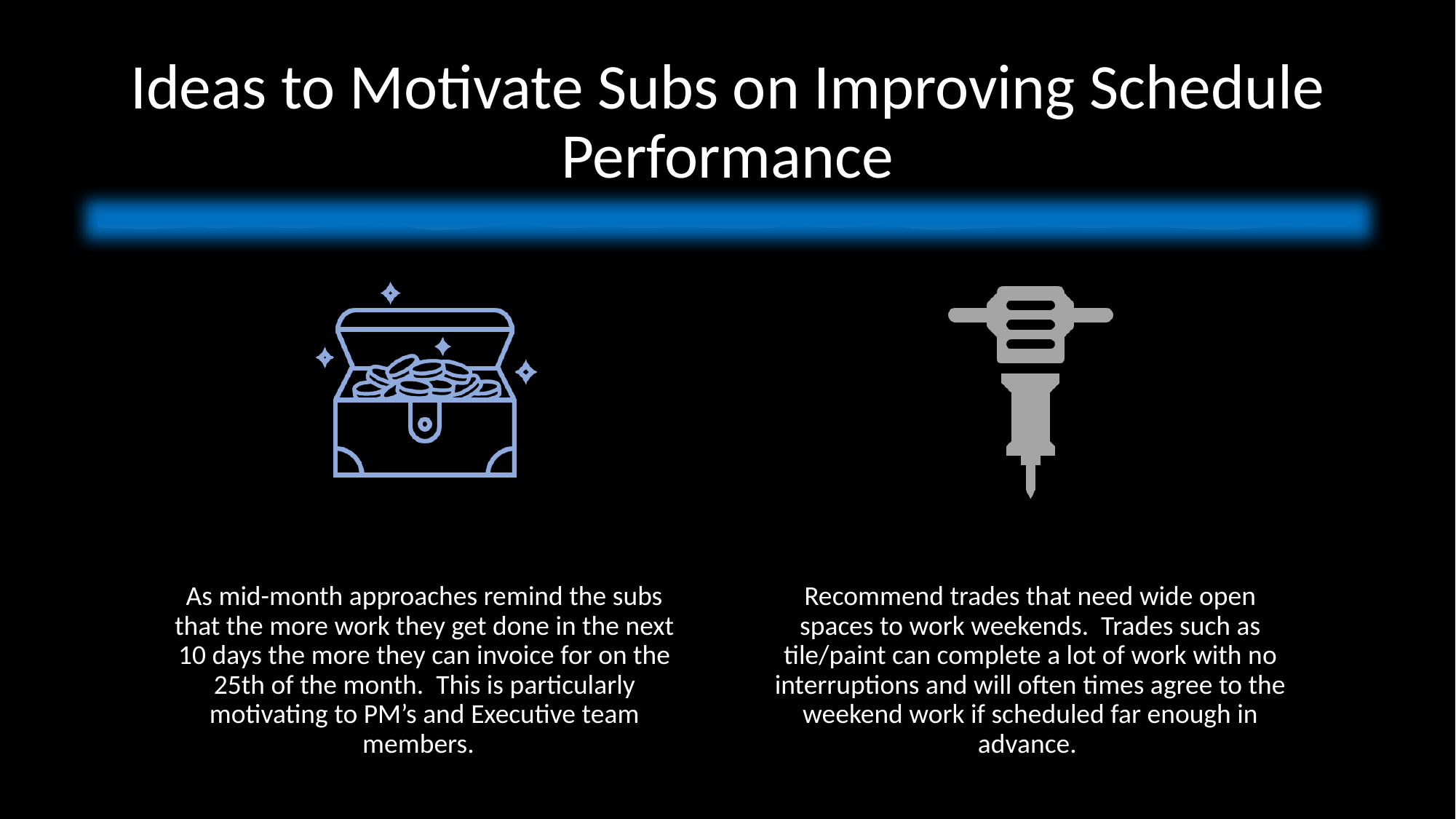

# Ideas to Motivate Subs on Improving Schedule Performance

As mid-month approaches remind the subs that the more work they get done in the next 10 days the more they can invoice for on the 25th of the month.  This is particularly motivating to PM’s and Executive team members.
Recommend trades that need wide open spaces to work weekends.  Trades such as tile/paint can complete a lot of work with no interruptions and will often times agree to the weekend work if scheduled far enough in advance.